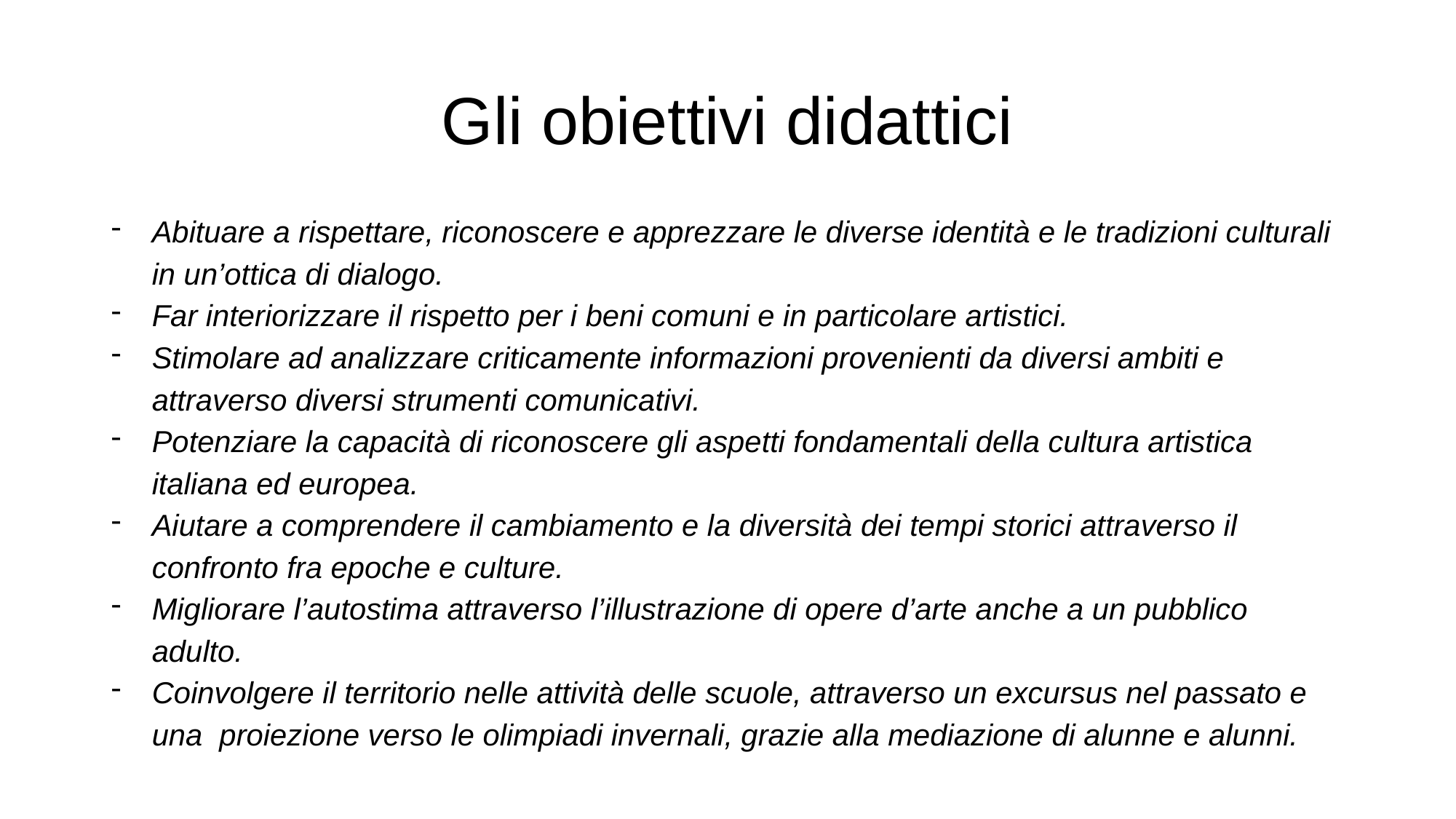

# Gli obiettivi didattici
Abituare a rispettare, riconoscere e apprezzare le diverse identità e le tradizioni culturali in un’ottica di dialogo.
Far interiorizzare il rispetto per i beni comuni e in particolare artistici.
Stimolare ad analizzare criticamente informazioni provenienti da diversi ambiti e attraverso diversi strumenti comunicativi.
Potenziare la capacità di riconoscere gli aspetti fondamentali della cultura artistica italiana ed europea.
Aiutare a comprendere il cambiamento e la diversità dei tempi storici attraverso il confronto fra epoche e culture.
Migliorare l’autostima attraverso l’illustrazione di opere d’arte anche a un pubblico adulto.
Coinvolgere il territorio nelle attività delle scuole, attraverso un excursus nel passato e una  proiezione verso le olimpiadi invernali, grazie alla mediazione di alunne e alunni.